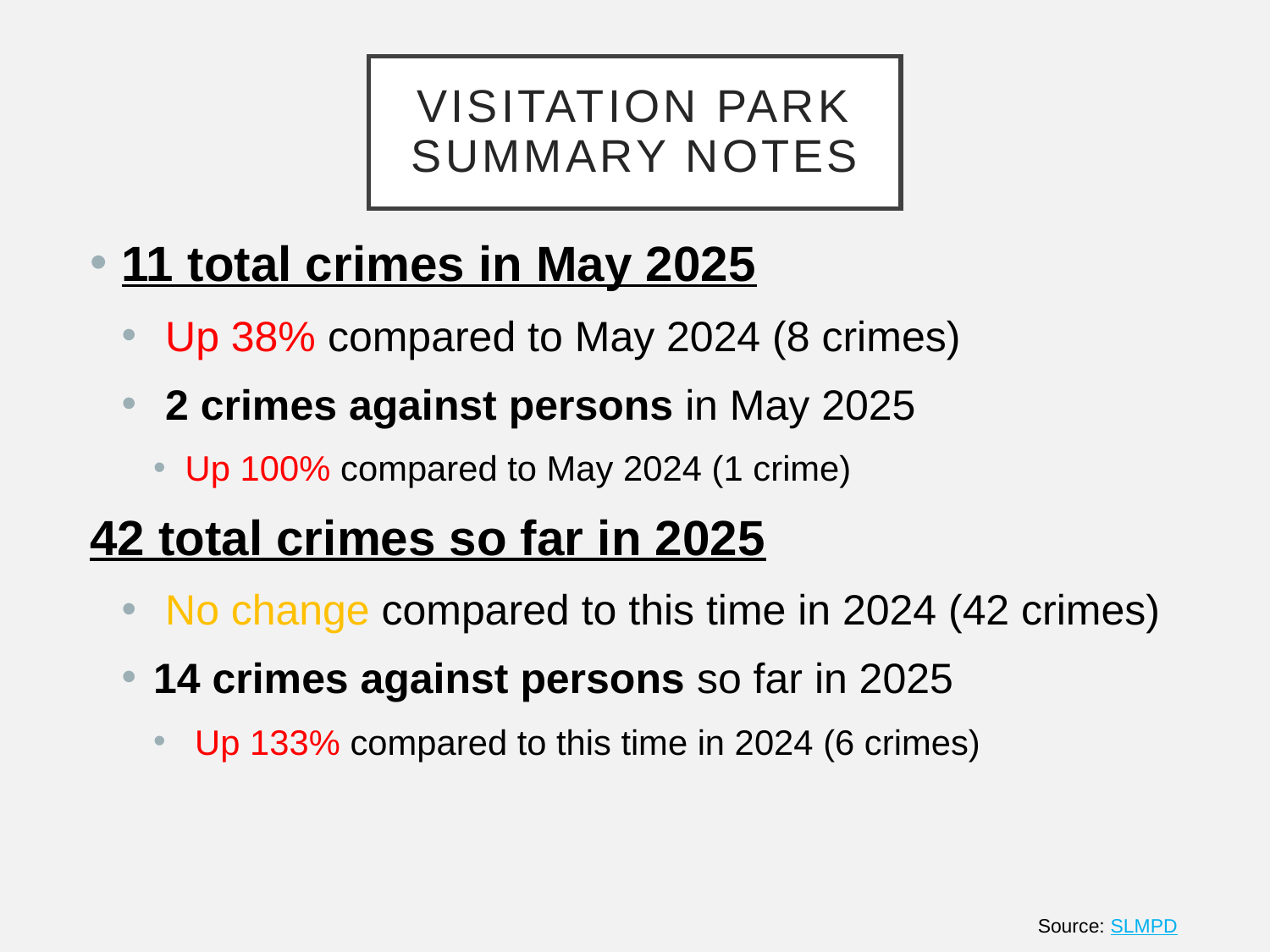

# Visitation Park Summary Notes
11 total crimes in May 2025
 Up 38% compared to May 2024 (8 crimes)
 2 crimes against persons in May 2025
Up 100% compared to May 2024 (1 crime)
42 total crimes so far in 2025
 No change compared to this time in 2024 (42 crimes)
14 crimes against persons so far in 2025
 Up 133% compared to this time in 2024 (6 crimes)

Source: SLMPD